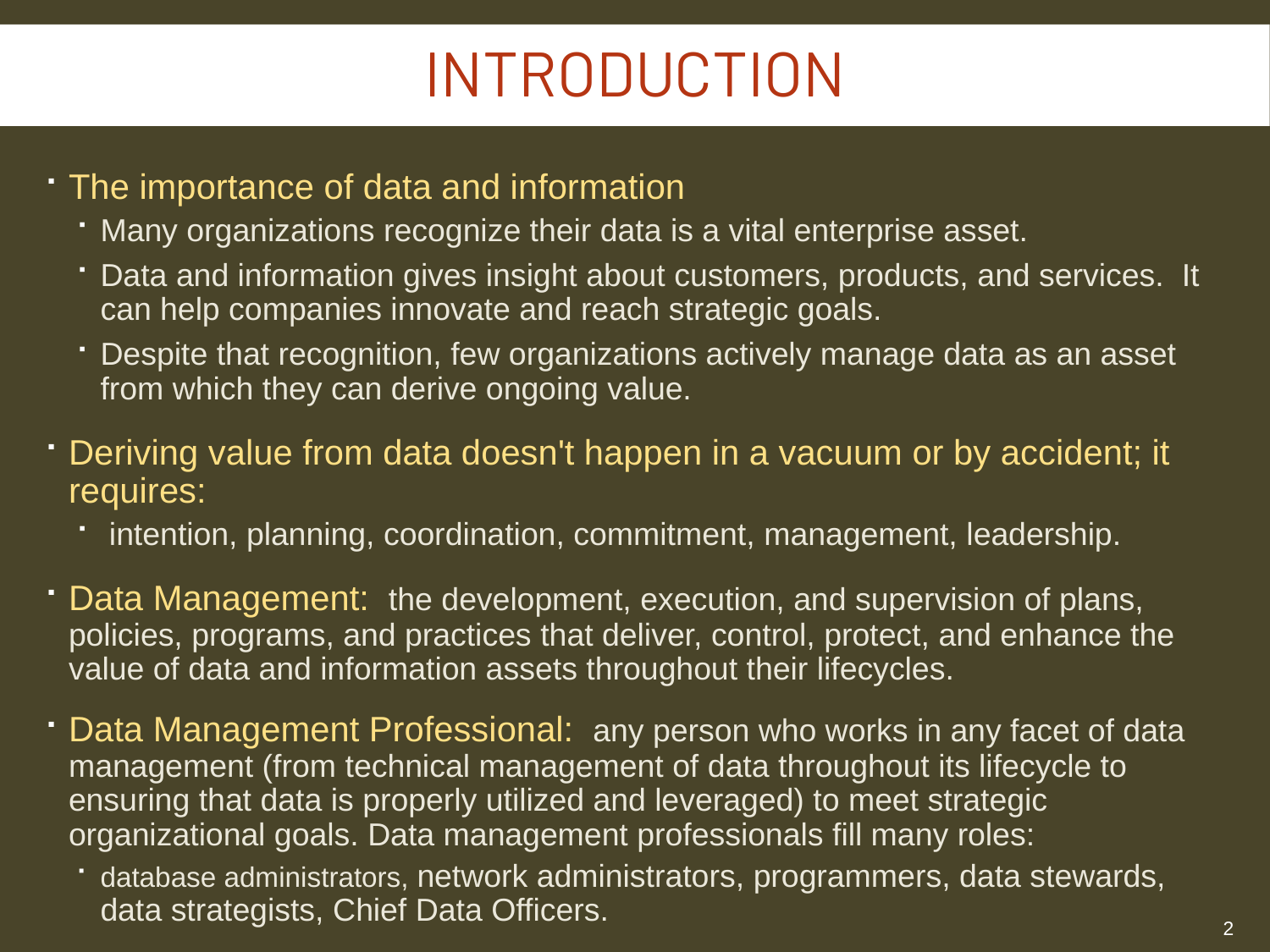

# Introduction
The importance of data and information
Many organizations recognize their data is a vital enterprise asset.
Data and information gives insight about customers, products, and services.  It can help companies innovate and reach strategic goals.
Despite that recognition, few organizations actively manage data as an asset from which they can derive ongoing value.
Deriving value from data doesn't happen in a vacuum or by accident; it requires:
 intention, planning, coordination, commitment, management, leadership.
Data Management:  the development, execution, and supervision of plans, policies, programs, and practices that deliver, control, protect, and enhance the value of data and information assets throughout their lifecycles.
Data Management Professional:  any person who works in any facet of data management (from technical management of data throughout its lifecycle to ensuring that data is properly utilized and leveraged) to meet strategic organizational goals. Data management professionals fill many roles:
database administrators, network administrators, programmers, data stewards, data strategists, Chief Data Officers.
2